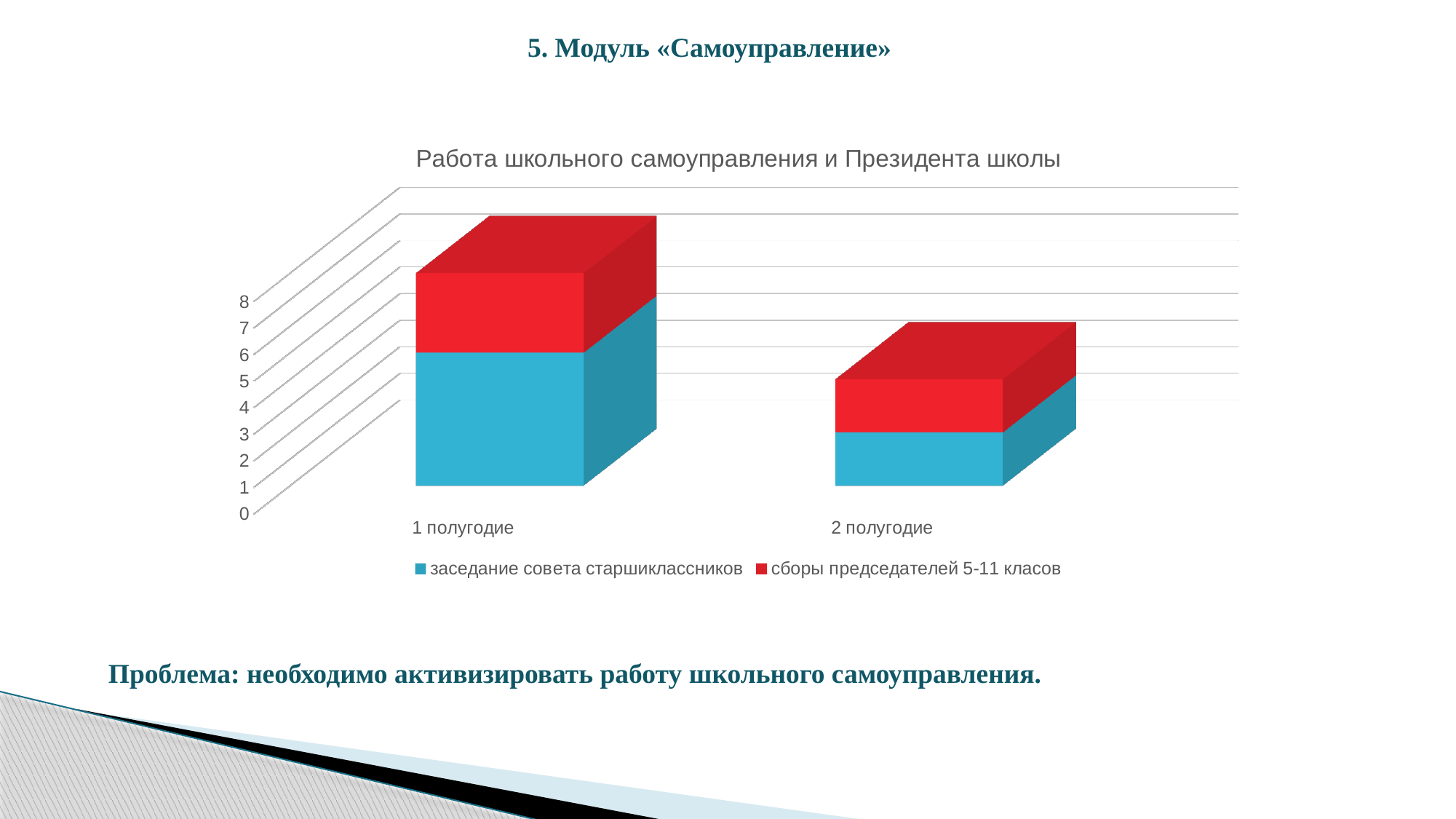

5. Модуль «Самоуправление»

[unsupported chart]

 Проблема: необходимо активизировать работу школьного самоуправления.